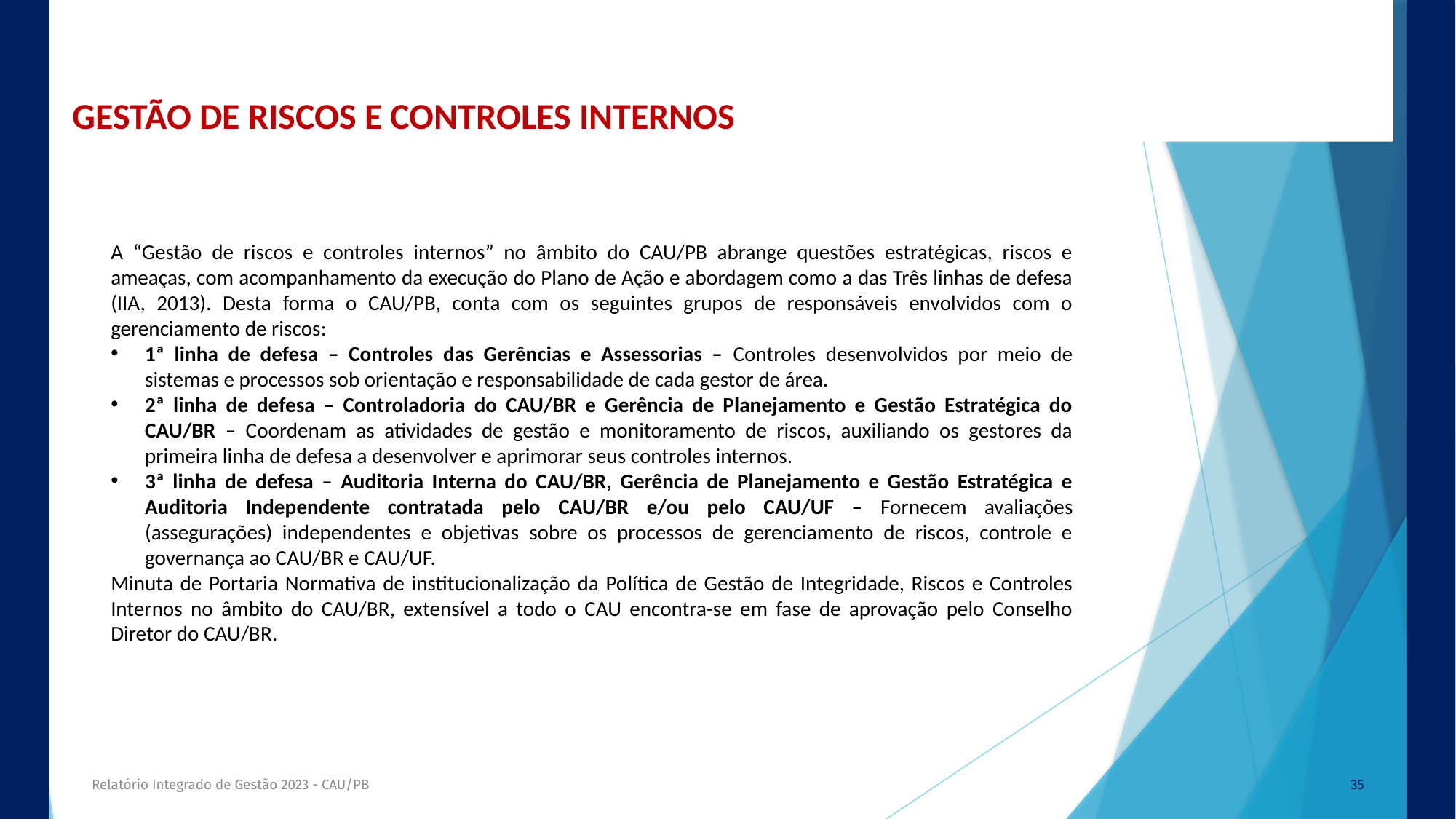

GESTÃO DE RISCOS E CONTROLES INTERNOS

A “Gestão de riscos e controles internos” no âmbito do CAU/PB abrange questões estratégicas, riscos e ameaças, com acompanhamento da execução do Plano de Ação e abordagem como a das Três linhas de defesa (IIA, 2013). Desta forma o CAU/PB, conta com os seguintes grupos de responsáveis envolvidos com o gerenciamento de riscos:
1ª linha de defesa – Controles das Gerências e Assessorias – Controles desenvolvidos por meio de sistemas e processos sob orientação e responsabilidade de cada gestor de área.
2ª linha de defesa – Controladoria do CAU/BR e Gerência de Planejamento e Gestão Estratégica do CAU/BR – Coordenam as atividades de gestão e monitoramento de riscos, auxiliando os gestores da primeira linha de defesa a desenvolver e aprimorar seus controles internos.
3ª linha de defesa – Auditoria Interna do CAU/BR, Gerência de Planejamento e Gestão Estratégica e Auditoria Independente contratada pelo CAU/BR e/ou pelo CAU/UF – Fornecem avaliações (assegurações) independentes e objetivas sobre os processos de gerenciamento de riscos, controle e governança ao CAU/BR e CAU/UF.
Minuta de Portaria Normativa de institucionalização da Política de Gestão de Integridade, Riscos e Controles Internos no âmbito do CAU/BR, extensível a todo o CAU encontra-se em fase de aprovação pelo Conselho Diretor do CAU/BR.

Relatório Integrado de Gestão 2023 - CAU/PB
35